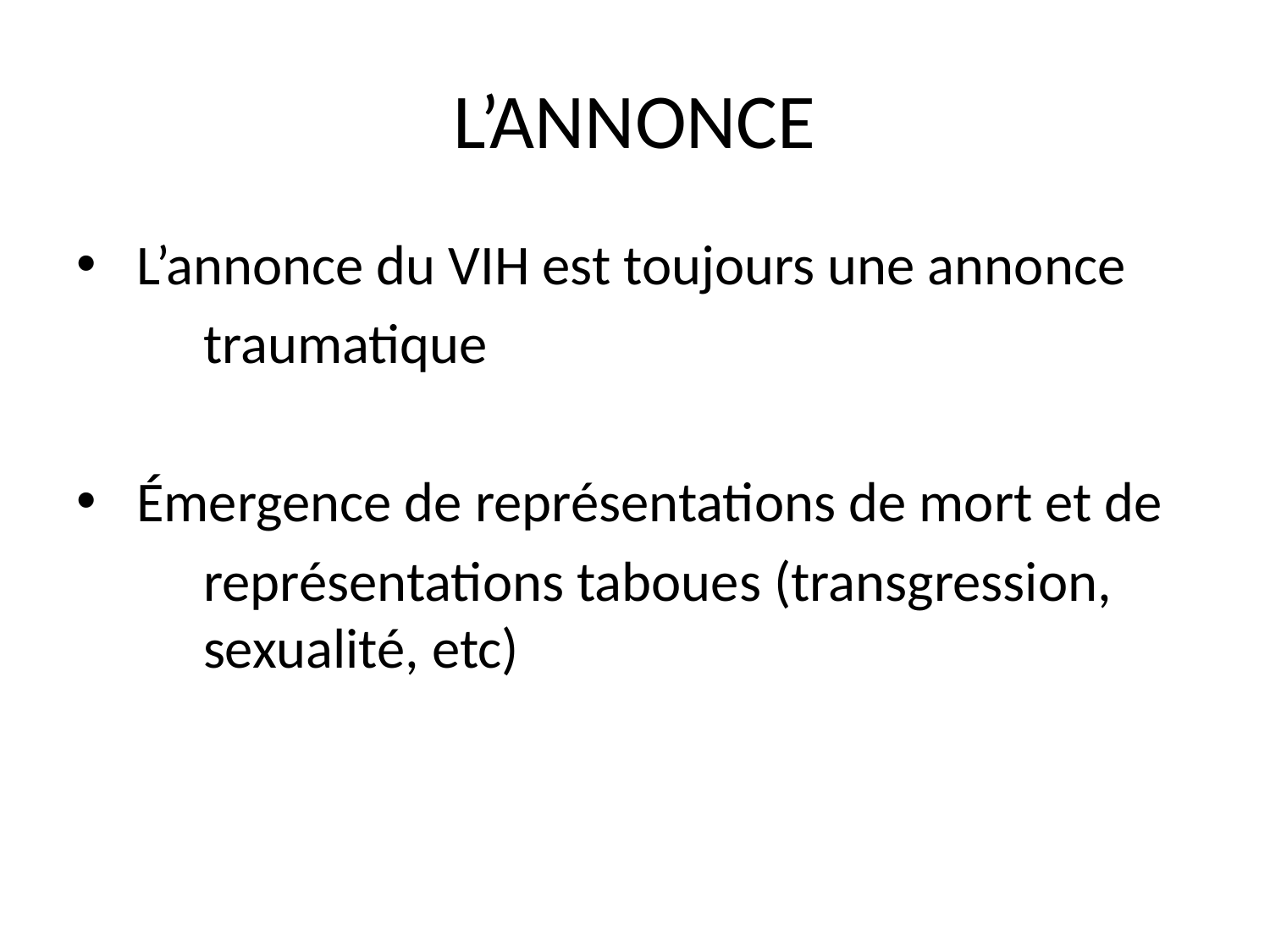

# L’ANNONCE
 L’annonce du VIH est toujours une annonce
	traumatique

 Émergence de représentations de mort et de
	représentations taboues (transgression,	sexualité, etc)